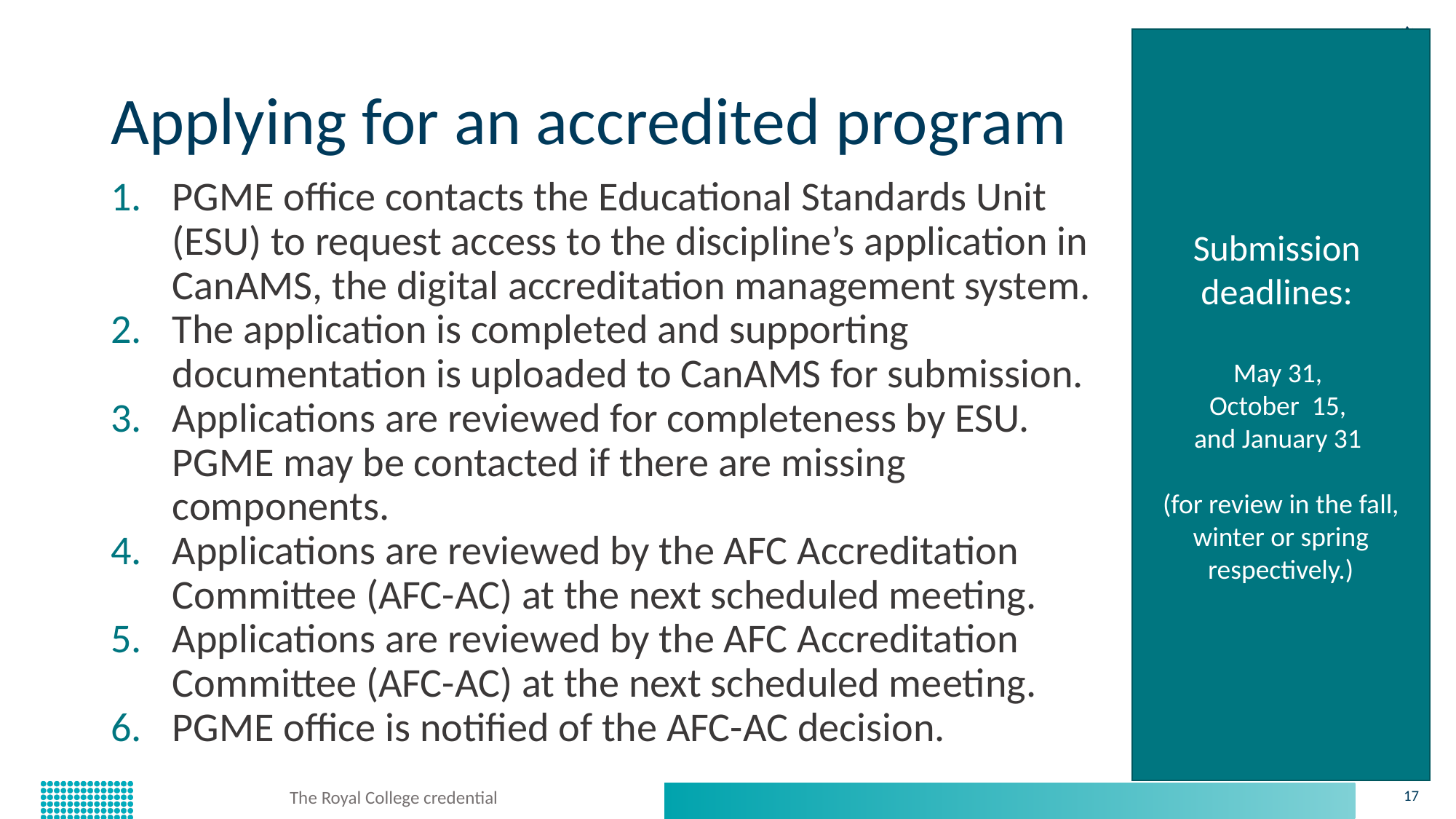

Submission
deadlines:

May 31,
October  15,
and January 31

(for review in the fall, winter or spring respectively.)

# Applying for an accredited program
PGME office contacts the Educational Standards Unit (ESU) to request access to the discipline’s application in CanAMS, the digital accreditation management system.
The application is completed and supporting documentation is uploaded to CanAMS for submission.
Applications are reviewed for completeness by ESU. PGME may be contacted if there are missing components.
Applications are reviewed by the AFC Accreditation Committee (AFC-AC) at the next scheduled meeting.
Applications are reviewed by the AFC Accreditation Committee (AFC-AC) at the next scheduled meeting.
PGME office is notified of the AFC-AC decision.

The Royal College credential
17